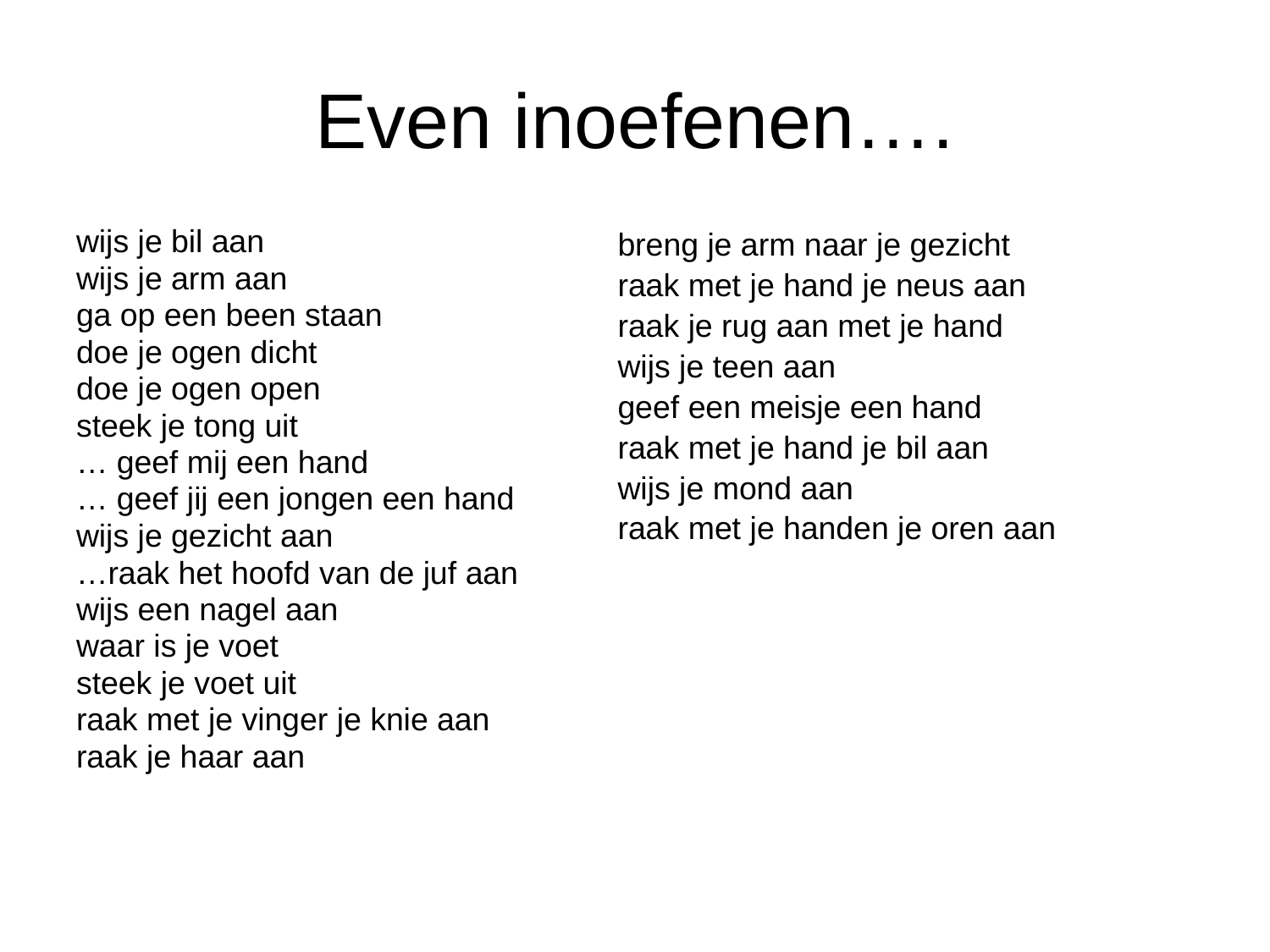

# Even inoefenen….
breng je arm naar je gezicht
raak met je hand je neus aan
raak je rug aan met je hand
wijs je teen aan
geef een meisje een hand
raak met je hand je bil aan
wijs je mond aan
raak met je handen je oren aan
wijs je bil aan
wijs je arm aan
ga op een been staan
doe je ogen dicht
doe je ogen open
steek je tong uit
… geef mij een hand
… geef jij een jongen een hand
wijs je gezicht aan
…raak het hoofd van de juf aan
wijs een nagel aan
waar is je voet
steek je voet uit
raak met je vinger je knie aan
raak je haar aan